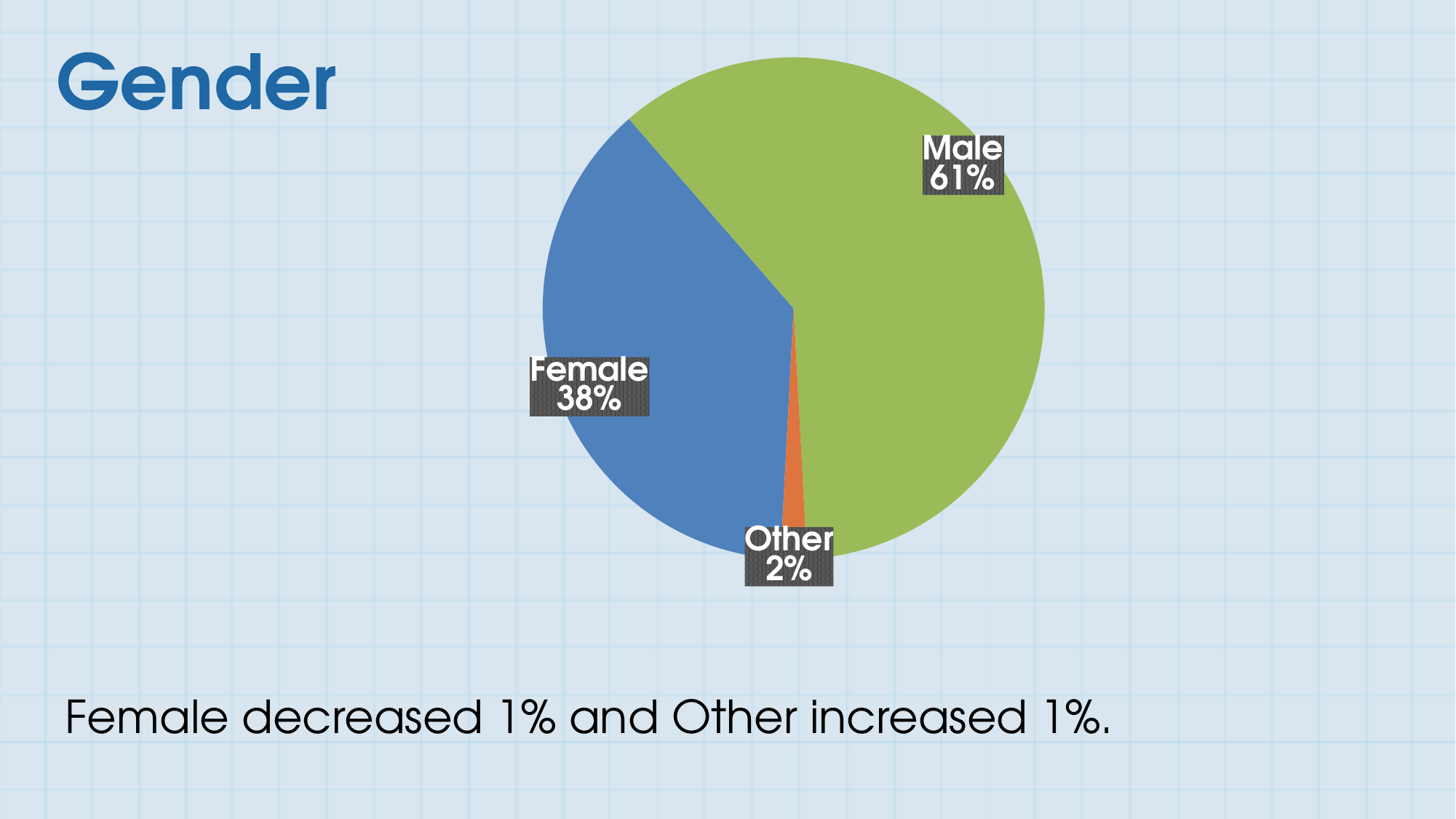

# Gender

### Chart

| Category |  |
|---|---|
| Female | 0.37773052387396094 |
| Male | 0.6054513821766866 |
| Other | 0.01681809394935241 |

### Chart

| Category |
|---|
Female decreased 1% and Other increased 1%.